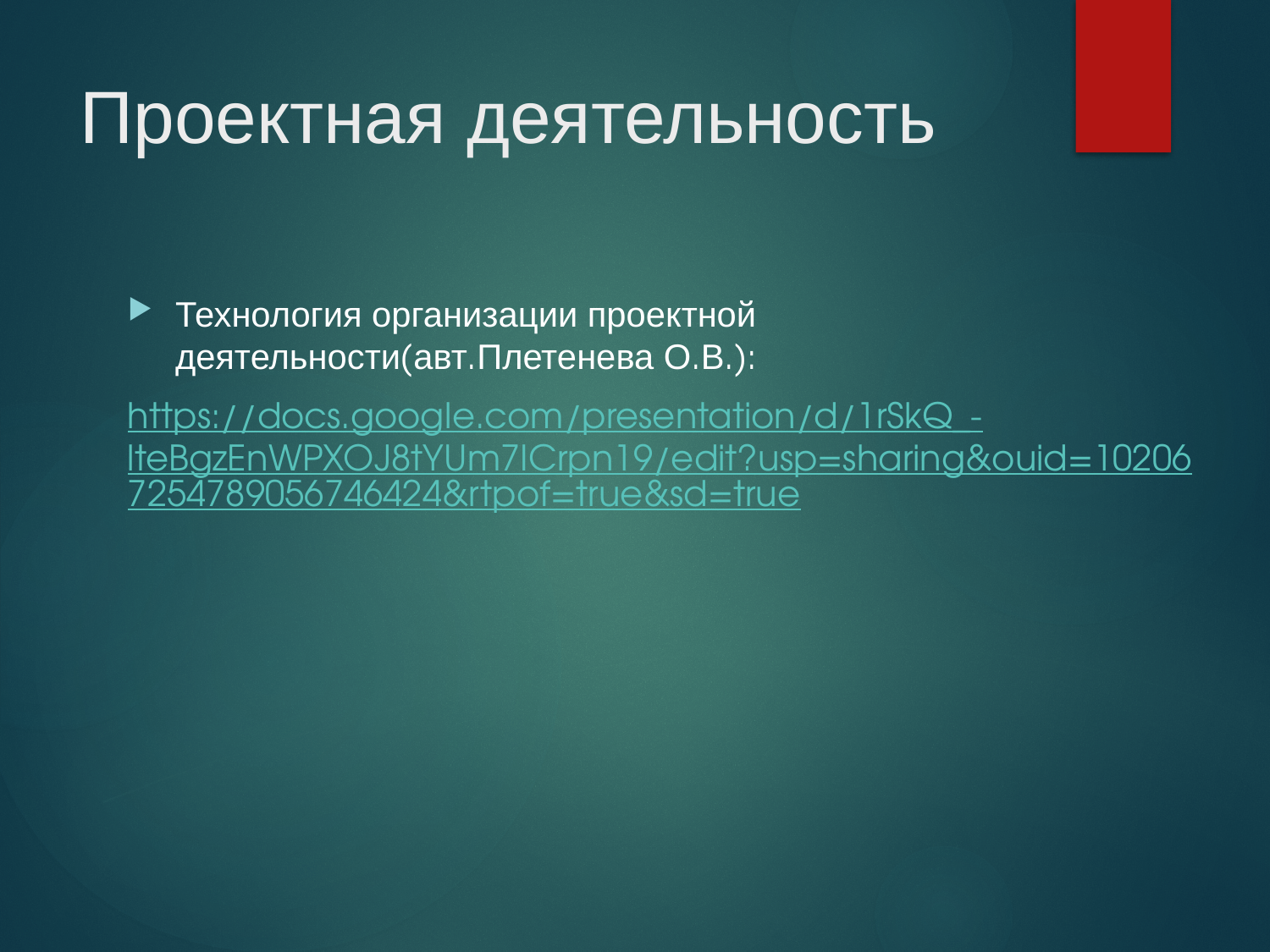

# Проектная деятельность
Технология организации проектной деятельности(авт.Плетенева О.В.):
https://docs.google.com/presentation/d/1rSkQ_-lteBgzEnWPXOJ8tYUm7ICrpn19/edit?usp=sharing&ouid=102067254789056746424&rtpof=true&sd=true